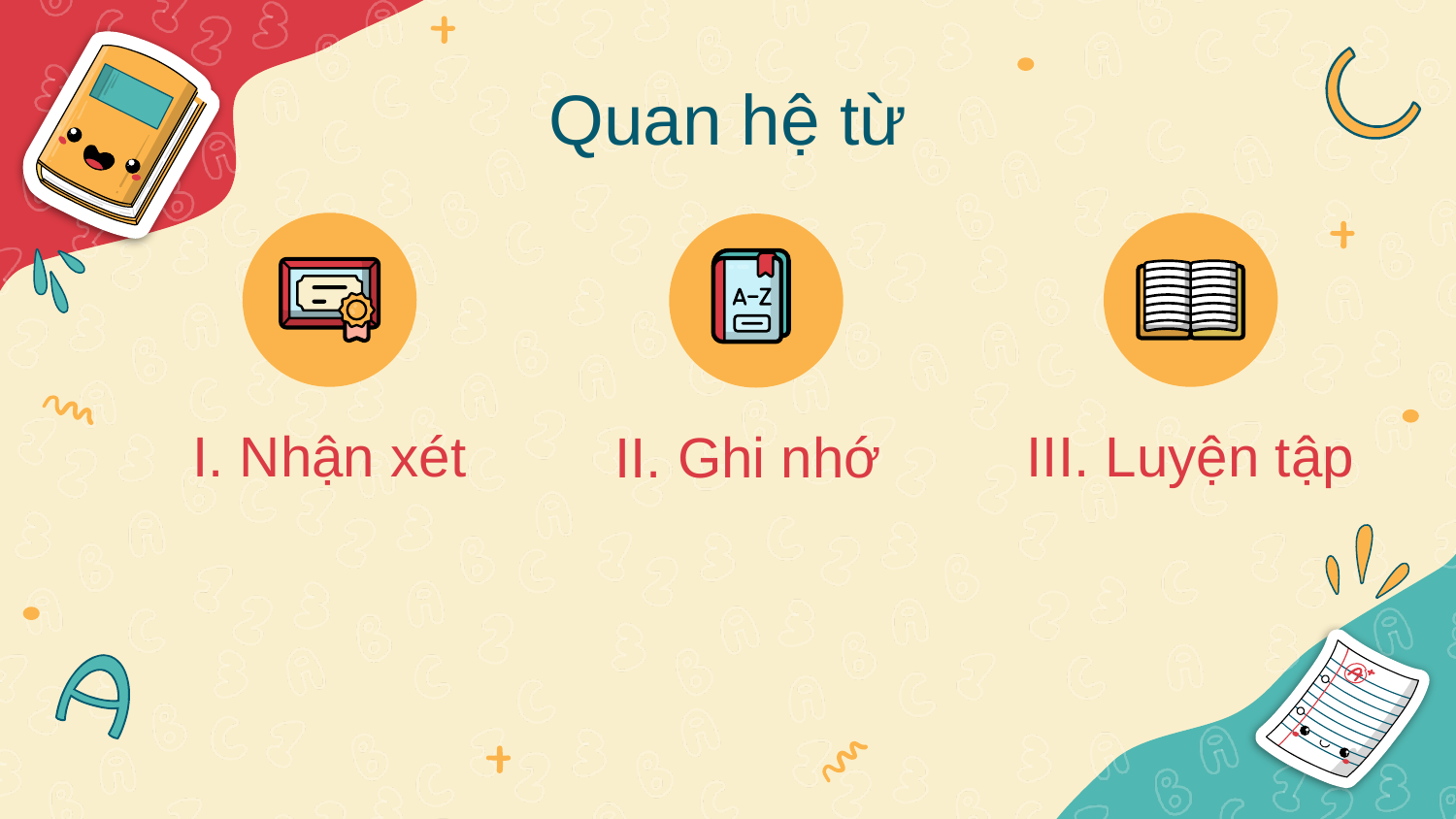

# Quan hệ từ

I. Nhận xét
III. Luyện tập
II. Ghi nhớ